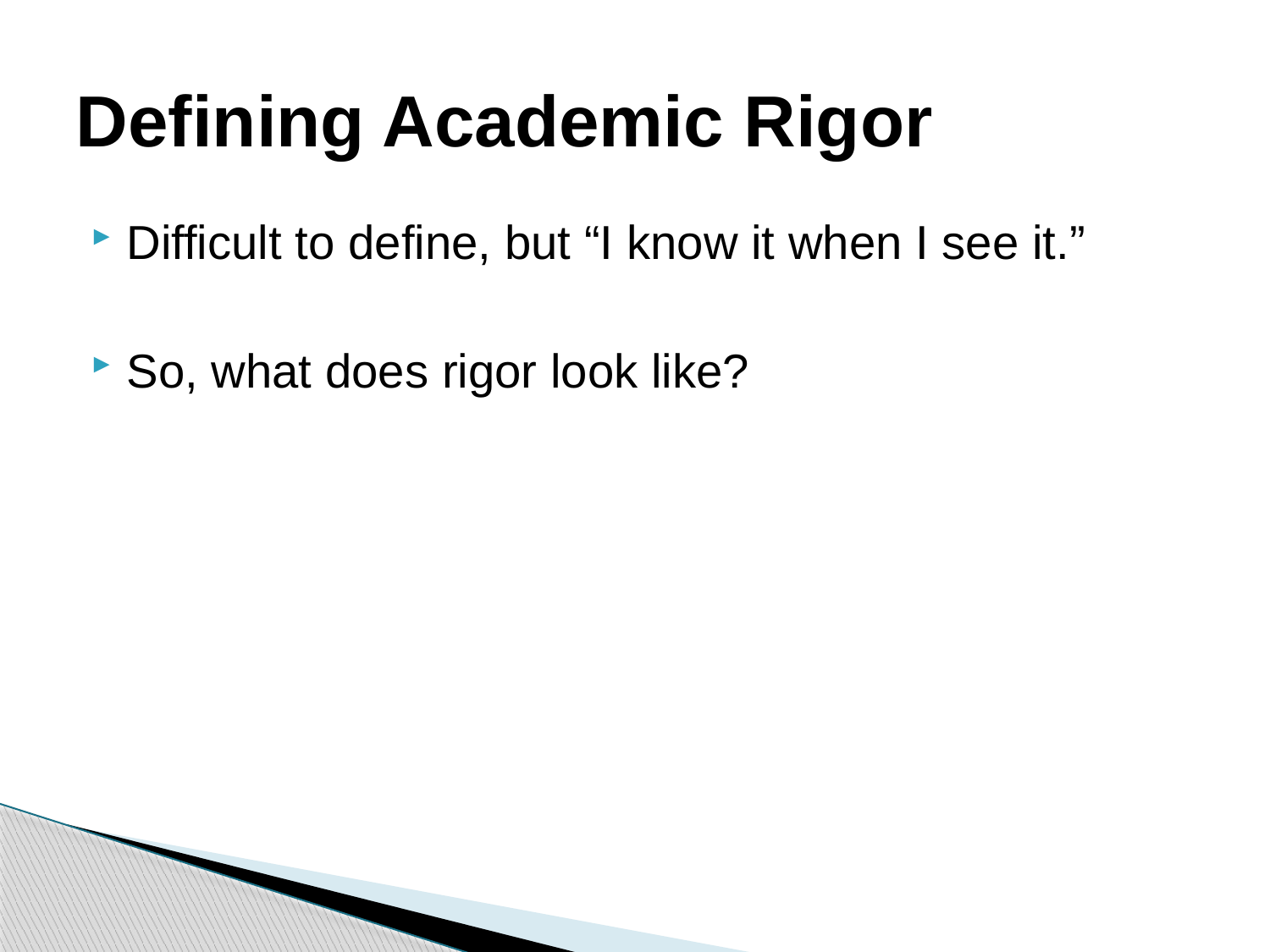

# Defining Academic Rigor
Difficult to define, but “I know it when I see it.”

So, what does rigor look like?